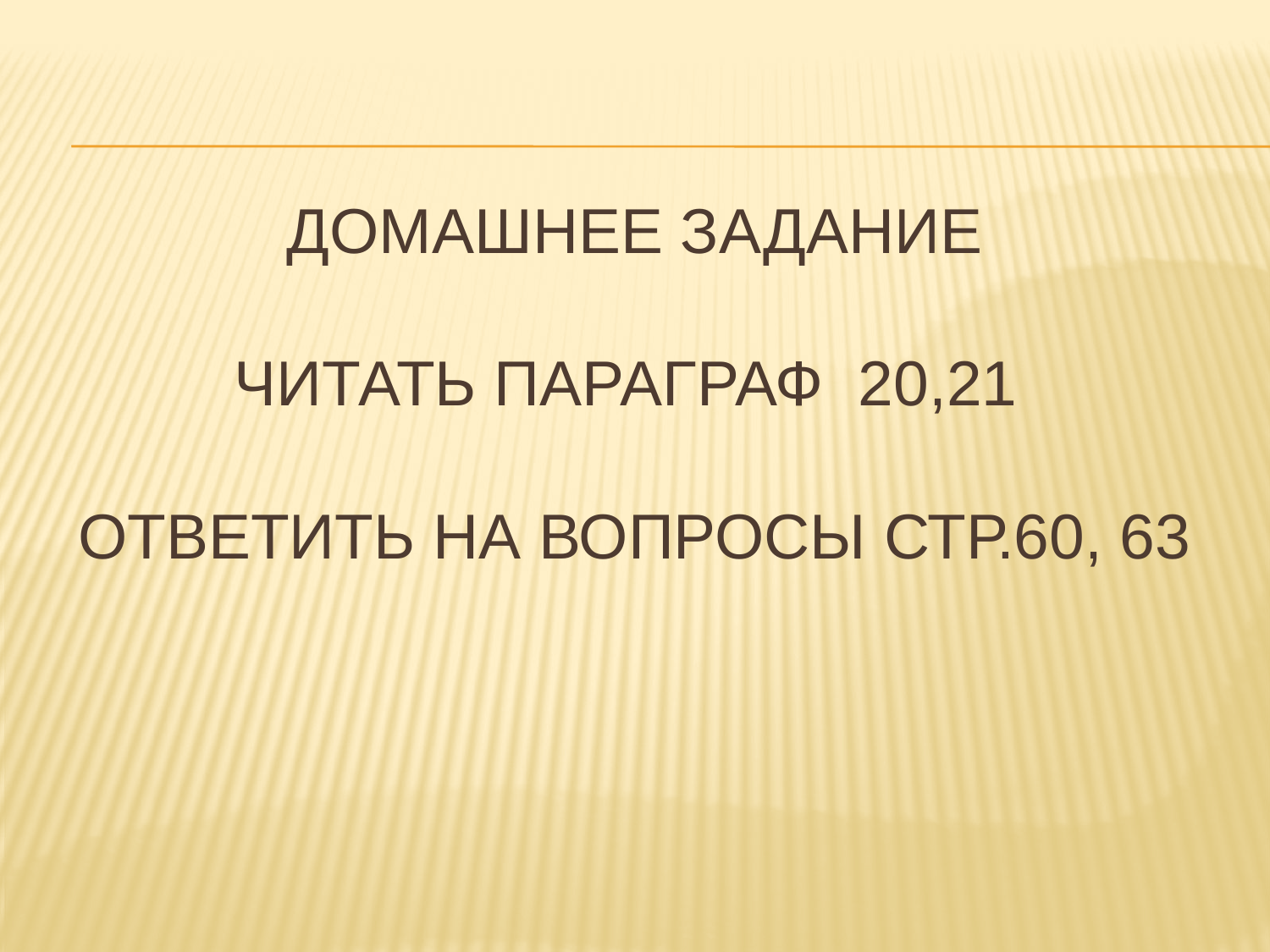

# Домашнее задание читать параграф  20,21 ответить на вопросы стр.60, 63